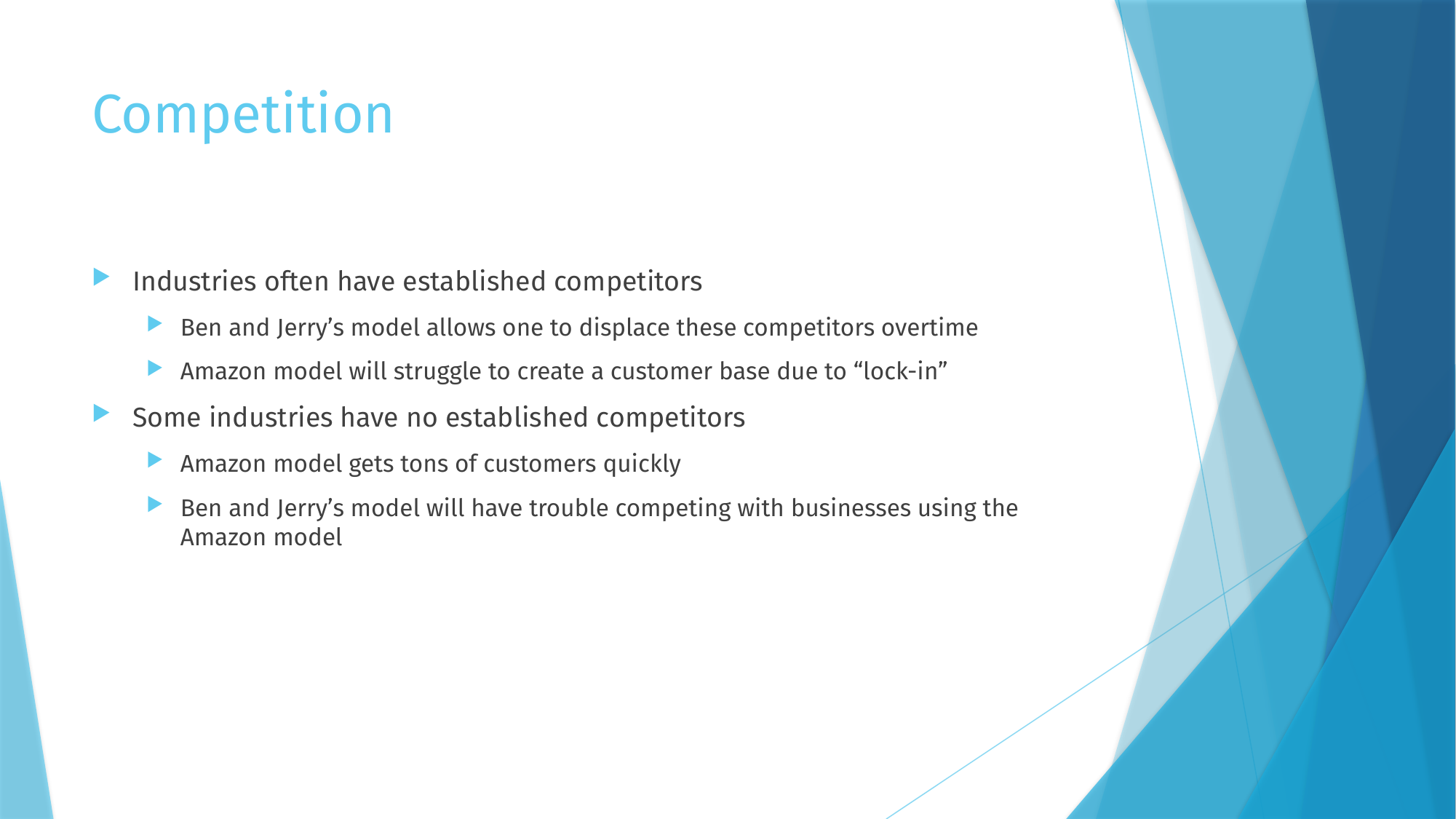

# Competition
Industries often have established competitors
Ben and Jerry’s model allows one to displace these competitors overtime
Amazon model will struggle to create a customer base due to “lock-in”
Some industries have no established competitors
Amazon model gets tons of customers quickly
Ben and Jerry’s model will have trouble competing with businesses using the Amazon model